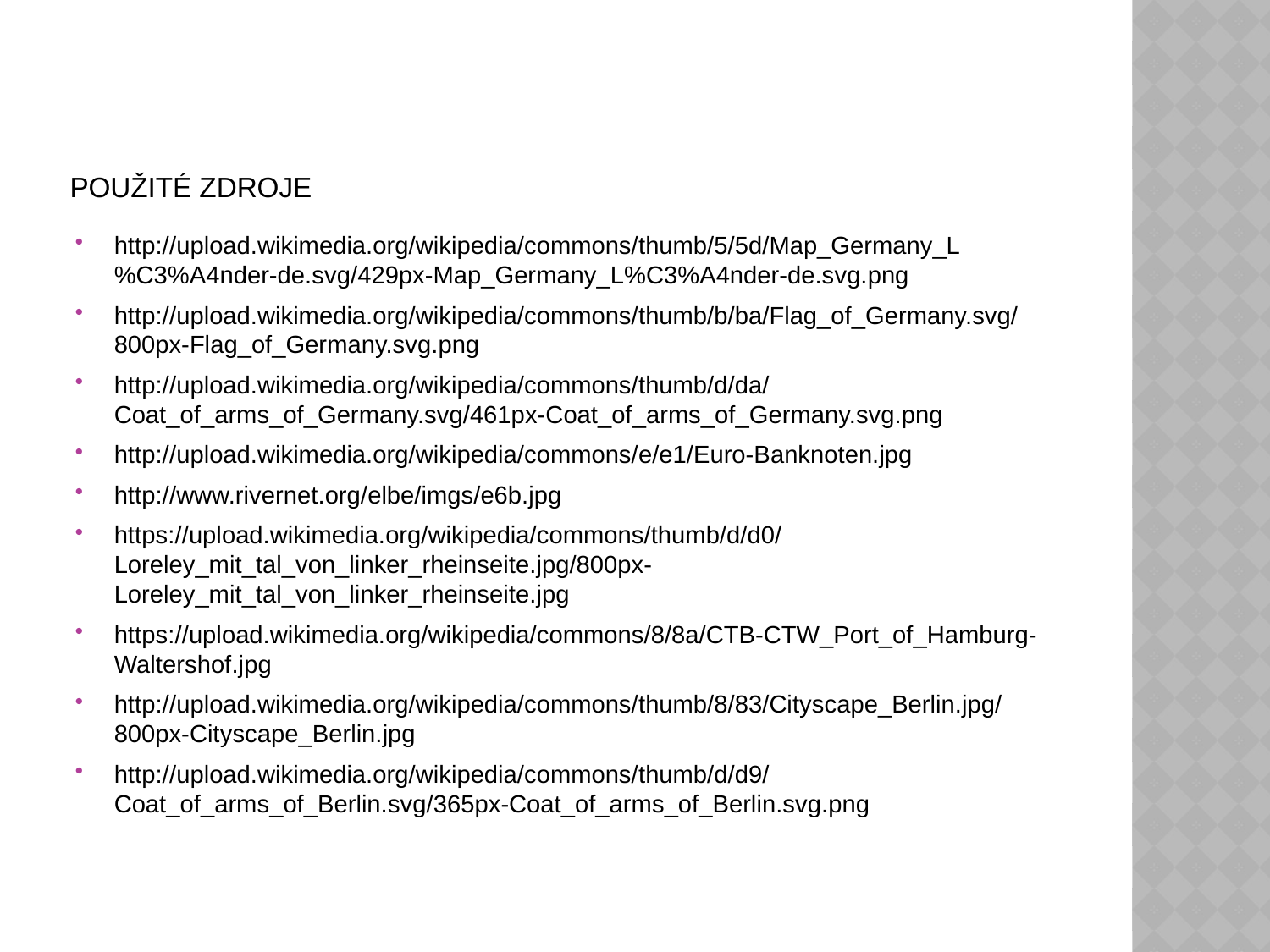

# Použité zdroje
http://upload.wikimedia.org/wikipedia/commons/thumb/5/5d/Map_Germany_L%C3%A4nder-de.svg/429px-Map_Germany_L%C3%A4nder-de.svg.png
http://upload.wikimedia.org/wikipedia/commons/thumb/b/ba/Flag_of_Germany.svg/800px-Flag_of_Germany.svg.png
http://upload.wikimedia.org/wikipedia/commons/thumb/d/da/Coat_of_arms_of_Germany.svg/461px-Coat_of_arms_of_Germany.svg.png
http://upload.wikimedia.org/wikipedia/commons/e/e1/Euro-Banknoten.jpg
http://www.rivernet.org/elbe/imgs/e6b.jpg
https://upload.wikimedia.org/wikipedia/commons/thumb/d/d0/Loreley_mit_tal_von_linker_rheinseite.jpg/800px-Loreley_mit_tal_von_linker_rheinseite.jpg
https://upload.wikimedia.org/wikipedia/commons/8/8a/CTB-CTW_Port_of_Hamburg-Waltershof.jpg
http://upload.wikimedia.org/wikipedia/commons/thumb/8/83/Cityscape_Berlin.jpg/800px-Cityscape_Berlin.jpg
http://upload.wikimedia.org/wikipedia/commons/thumb/d/d9/Coat_of_arms_of_Berlin.svg/365px-Coat_of_arms_of_Berlin.svg.png